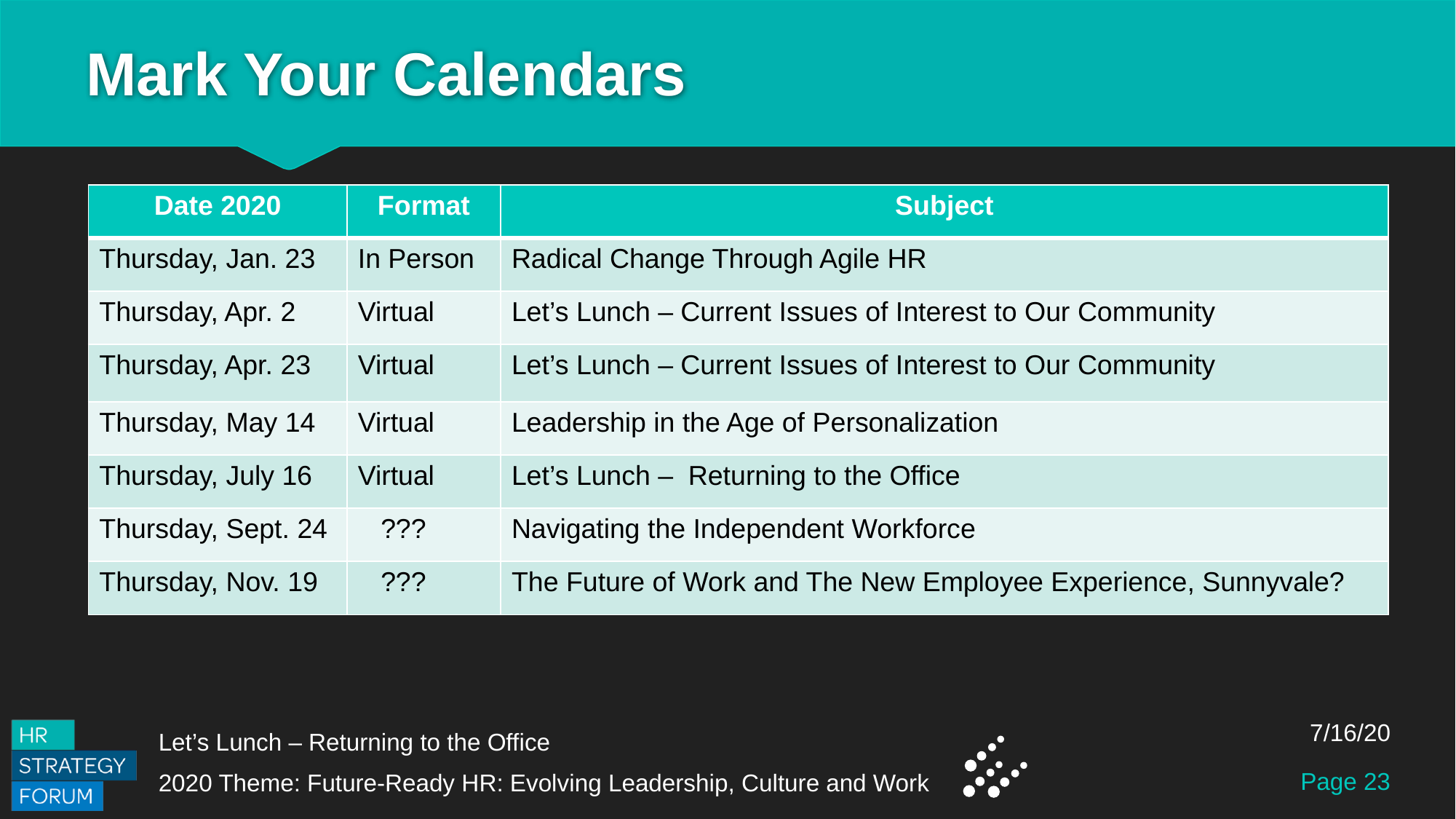

# Mark Your Calendars
| Date 2020 | Format | Subject |
| --- | --- | --- |
| Thursday, Jan. 23 | In Person | Radical Change Through Agile HR |
| Thursday, Apr. 2 | Virtual | Let’s Lunch – Current Issues of Interest to Our Community |
| Thursday, Apr. 23 | Virtual | Let’s Lunch – Current Issues of Interest to Our Community |
| Thursday, May 14 | Virtual | Leadership in the Age of Personalization |
| Thursday, July 16 | Virtual | Let’s Lunch – Returning to the Office |
| Thursday, Sept. 24 | ??? | Navigating the Independent Workforce |
| Thursday, Nov. 19 | ??? | The Future of Work and The New Employee Experience, Sunnyvale? |
7/16/20
Page 23